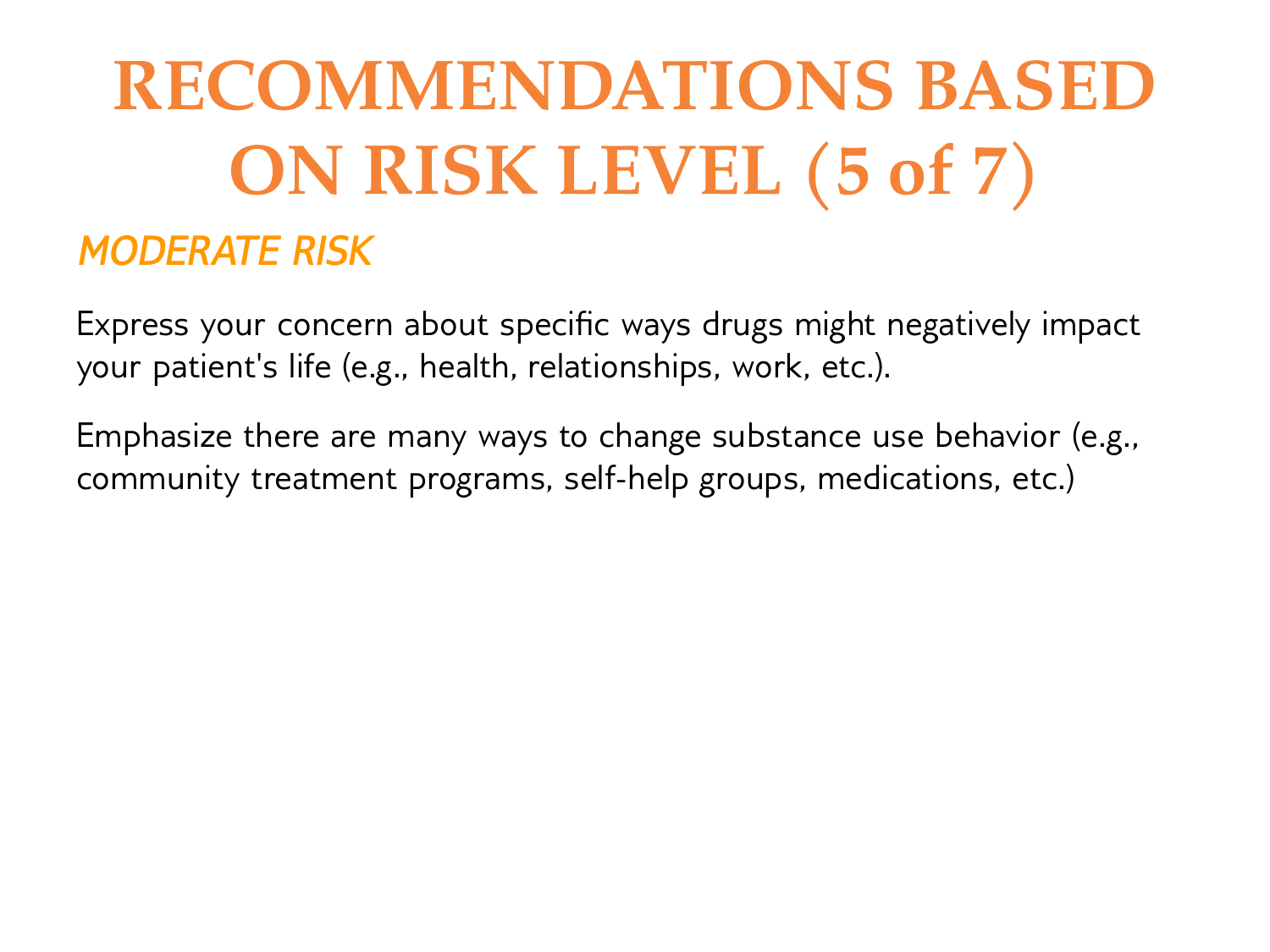

# RECOMMENDATIONS BASED ON RISK LEVEL (5 of 7)
MODERATE RISK
Express your concern about specific ways drugs might negatively impact your patient's life (e.g., health, relationships, work, etc.).
Emphasize there are many ways to change substance use behavior (e.g., community treatment programs, self-help groups, medications, etc.)